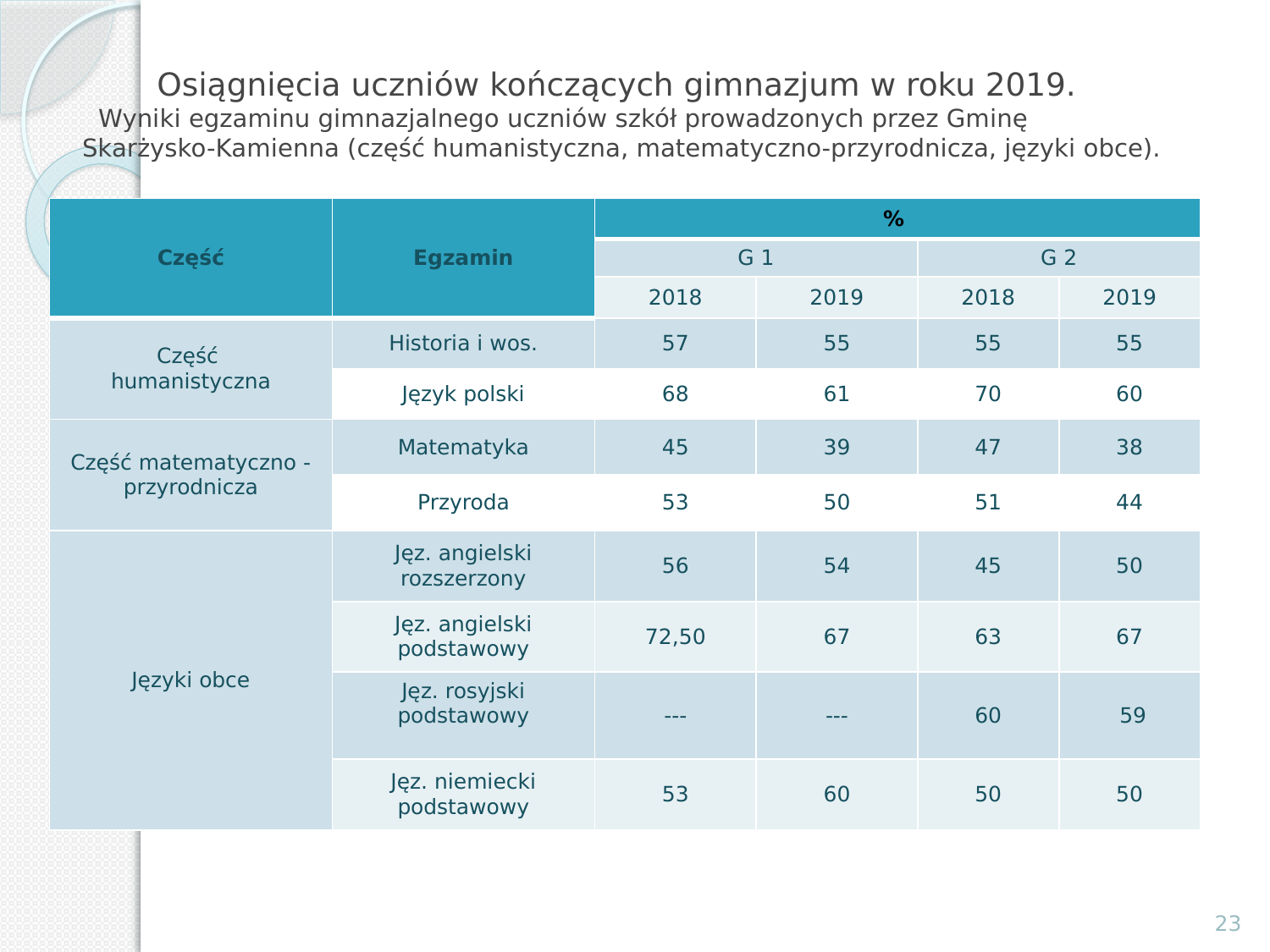

# Osiągnięcia uczniów kończących gimnazjum w roku 2019. Wyniki egzaminu gimnazjalnego uczniów szkół prowadzonych przez Gminę                Skarżysko-Kamienna (część humanistyczna, matematyczno-przyrodnicza, języki obce).
| Część | Egzamin | % |  |  |  |
| --- | --- | --- | --- | --- | --- |
|  |  | G 1 |  | G 2 |  |
|  |  | 2018 | 2019 | 2018 | 2019 |
| Część humanistyczna | Historia i wos. | 57 | 55 | 55 | 55 |
|  | Język polski | 68 | 61 | 70 | 60 |
| Część matematyczno - przyrodnicza | Matematyka | 45 | 39 | 47 | 38 |
|  | Przyroda | 53 | 50 | 51 | 44 |
| Języki obce | Jęz. angielski rozszerzony | 56 | 54 | 45 | 50 |
|  | Jęz. angielski podstawowy | 72,50 | 67 | 63 | 67 |
|  | Jęz. rosyjski podstawowy | --- | --- | 60 | 59 |
|  | Jęz. niemiecki podstawowy | 53 | 60 | 50 | 50 |
23